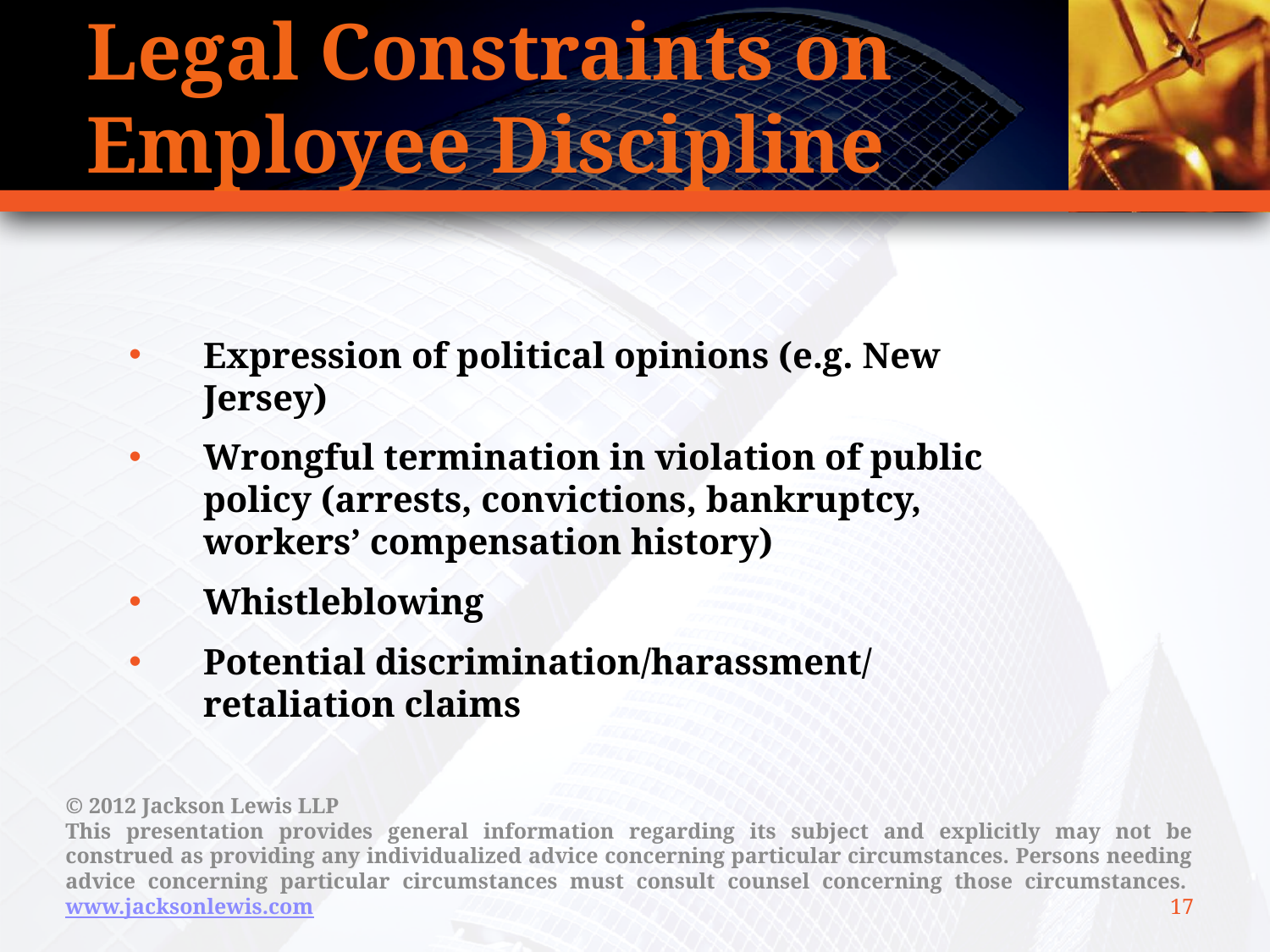

# Legal Constraints on Employee Discipline

Expression of political opinions (e.g. New Jersey)
Wrongful termination in violation of public policy (arrests, convictions, bankruptcy, workers’ compensation history)
Whistleblowing
Potential discrimination/harassment/
retaliation claims
© 2012 Jackson Lewis LLP
This presentation provides general information regarding its subject and explicitly may not be construed as providing any individualized advice concerning particular circumstances. Persons needing advice concerning particular circumstances must consult counsel concerning those circumstances.  www.jacksonlewis.com
17